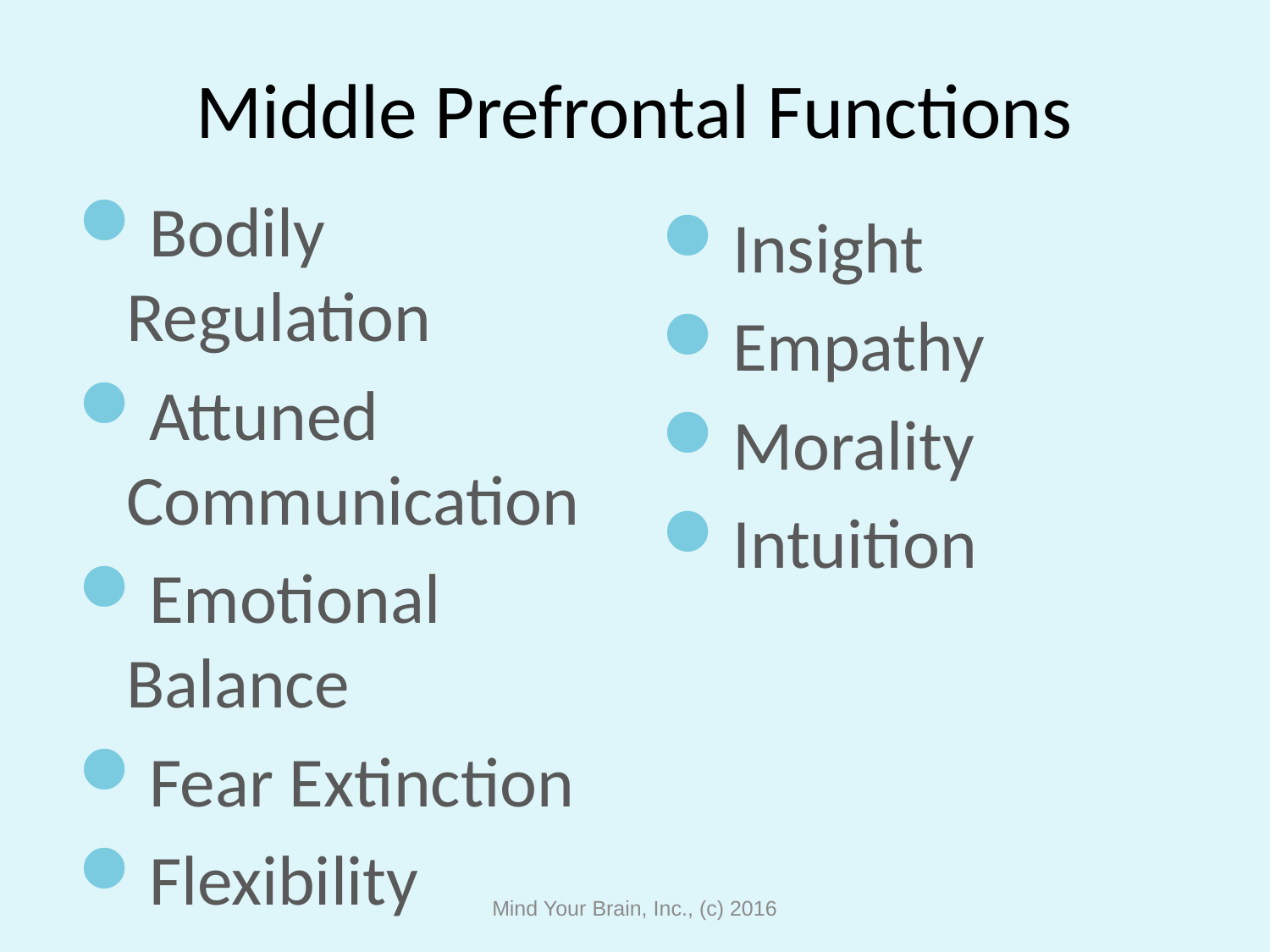

# Middle Prefrontal Functions
Bodily Regulation
Attuned Communication
Emotional Balance
Fear Extinction
Flexibility
Insight
Empathy
Morality
Intuition
Mind Your Brain, Inc., (c) 2016